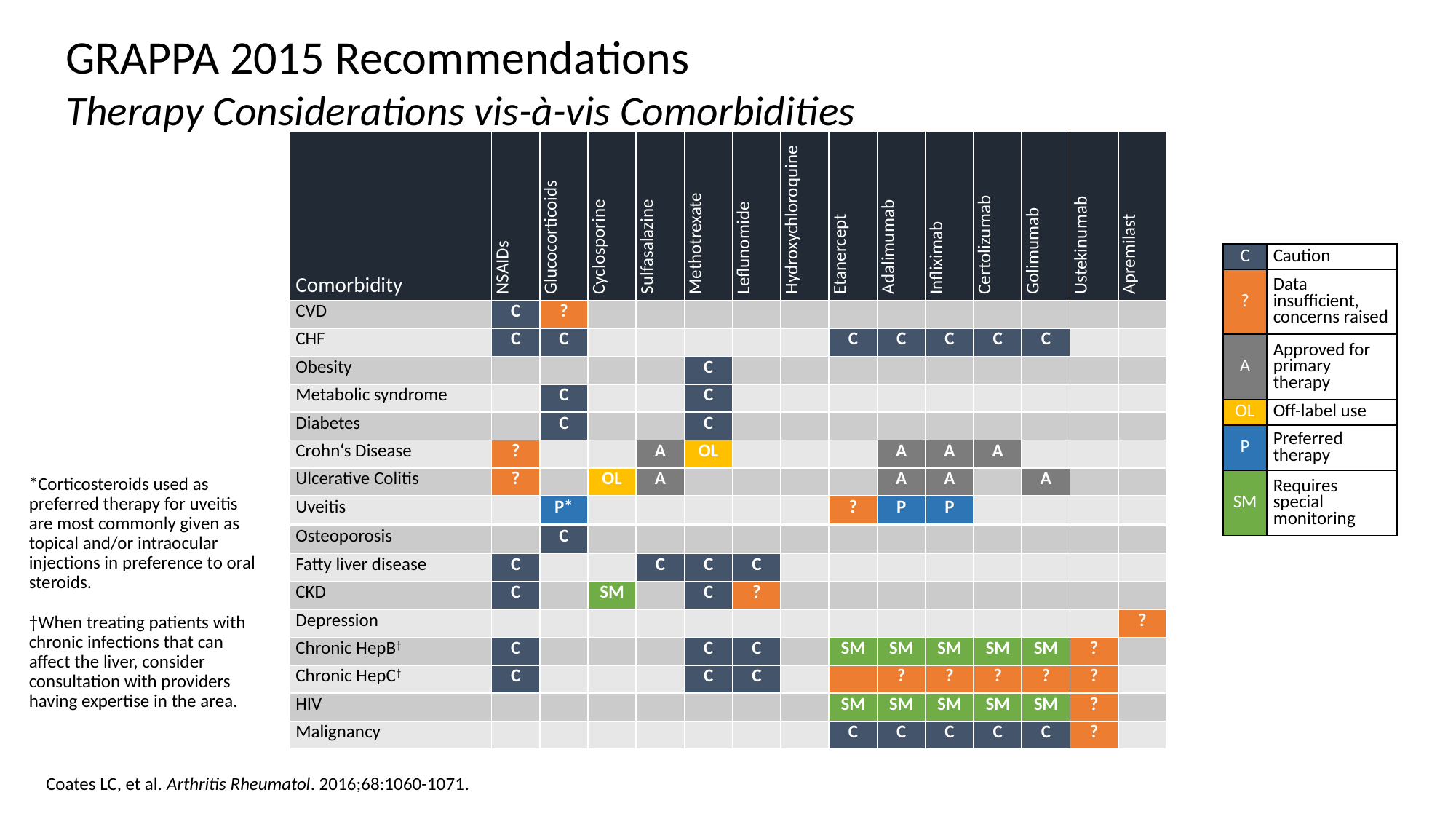

GRAPPA 2015 Recommendations
Therapy Considerations vis-à-vis Comorbidities
| Comorbidity | NSAIDs | Glucocorticoids | Cyclosporine | Sulfasalazine | Methotrexate | Leflunomide | Hydroxychloroquine | Etanercept | Adalimumab | Infliximab | Certolizumab | Golimumab | Ustekinumab | Apremilast |
| --- | --- | --- | --- | --- | --- | --- | --- | --- | --- | --- | --- | --- | --- | --- |
| CVD | C | ? |  |  |  |  |  |  |  |  |  |  |  |  |
| CHF | C | C |  |  |  |  |  | C | C | C | C | C |  |  |
| Obesity |  |  |  |  | C |  |  |  |  |  |  |  |  |  |
| Metabolic syndrome |  | C |  |  | C |  |  |  |  |  |  |  |  |  |
| Diabetes |  | C |  |  | C |  |  |  |  |  |  |  |  |  |
| Crohn‘s Disease | ? |  |  | A | OL |  |  |  | A | A | A |  |  |  |
| Ulcerative Colitis | ? |  | OL | A |  |  |  |  | A | A |  | A |  |  |
| Uveitis |  | P\* |  |  |  |  |  | ? | P | P |  |  |  |  |
| C | Caution |
| --- | --- |
| ? | Data insufficient, concerns raised |
| A | Approved for primary therapy |
| OL | Off-label use |
| P | Preferred therapy |
| SM | Requires special monitoring |
*Corticosteroids used as preferred therapy for uveitis are most commonly given as topical and/or intraocular injections in preference to oral steroids.
†When treating patients with chronic infections that can affect the liver, consider consultation with providers having expertise in the area.
| Osteoporosis |  | C |  |  |  |  |  |  |  |  |  |  |  |  |
| --- | --- | --- | --- | --- | --- | --- | --- | --- | --- | --- | --- | --- | --- | --- |
| Fatty liver disease | C |  |  | C | C | C |  |  |  |  |  |  |  |  |
| CKD | C |  | SM |  | C | ? |  |  |  |  |  |  |  |  |
| Depression |  |  |  |  |  |  |  |  |  |  |  |  |  | ? |
| Chronic HepB† | C |  |  |  | C | C |  | SM | SM | SM | SM | SM | ? |  |
| Chronic HepC† | C |  |  |  | C | C |  |  | ? | ? | ? | ? | ? |  |
| HIV |  |  |  |  |  |  |  | SM | SM | SM | SM | SM | ? |  |
| Malignancy |  |  |  |  |  |  |  | C | C | C | C | C | ? |  |
Coates LC, et al. Arthritis Rheumatol. 2016;68:1060-1071.